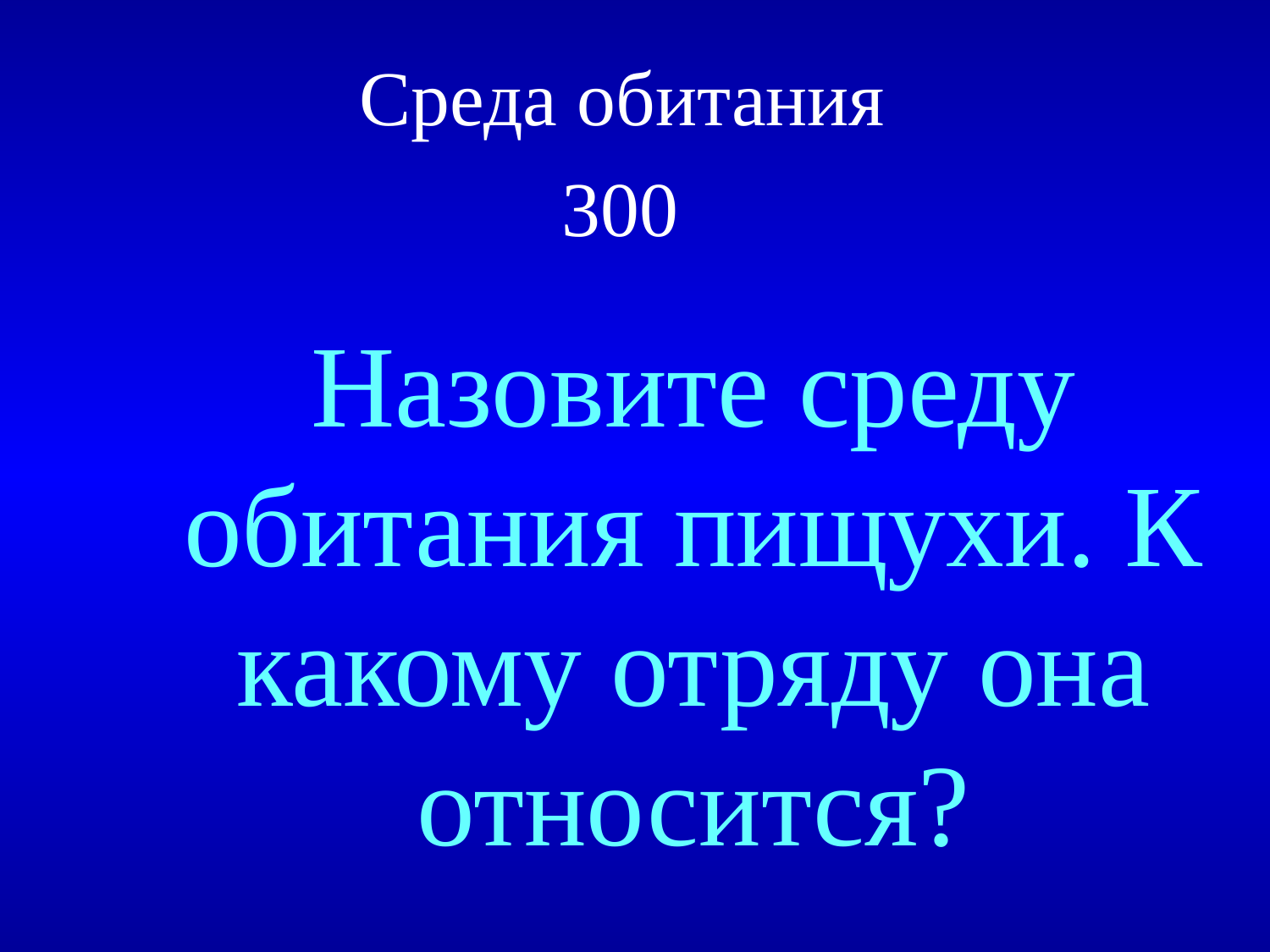

# Среда обитания 300
Назовите среду обитания пищухи. К какому отряду она относится?